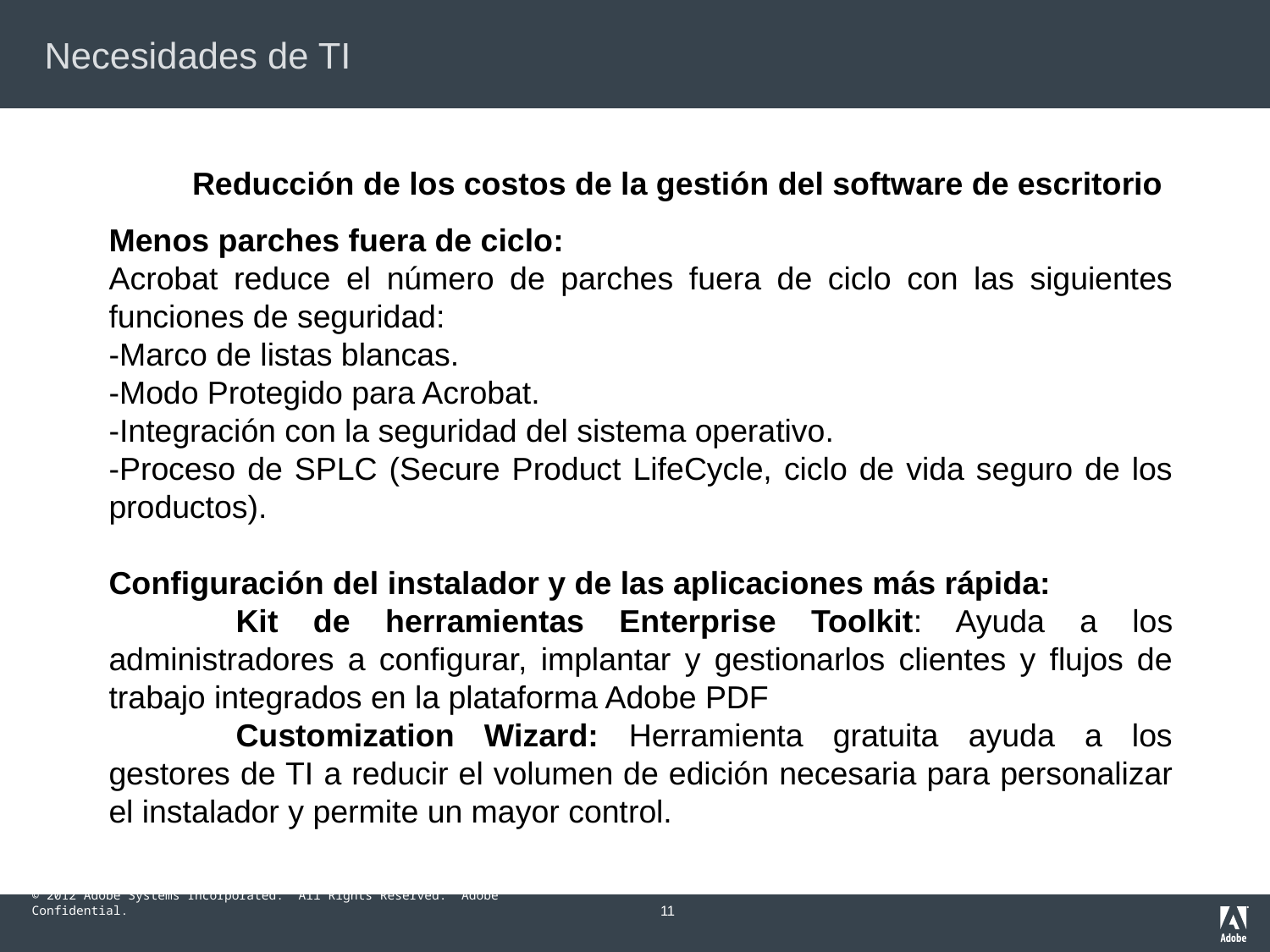

# Necesidades de TI

Reducción de los costos de la gestión del software de escritorio
Menos parches fuera de ciclo:
Acrobat reduce el número de parches fuera de ciclo con las siguientes funciones de seguridad:
-Marco de listas blancas.
-Modo Protegido para Acrobat.
-Integración con la seguridad del sistema operativo.
-Proceso de SPLC (Secure Product LifeCycle, ciclo de vida seguro de los productos).

Configuración del instalador y de las aplicaciones más rápida:
	Kit de herramientas Enterprise Toolkit: Ayuda a los administradores a configurar, implantar y gestionarlos clientes y flujos de trabajo integrados en la plataforma Adobe PDF
	Customization Wizard: Herramienta gratuita ayuda a los gestores de TI a reducir el volumen de edición necesaria para personalizar el instalador y permite un mayor control.
11